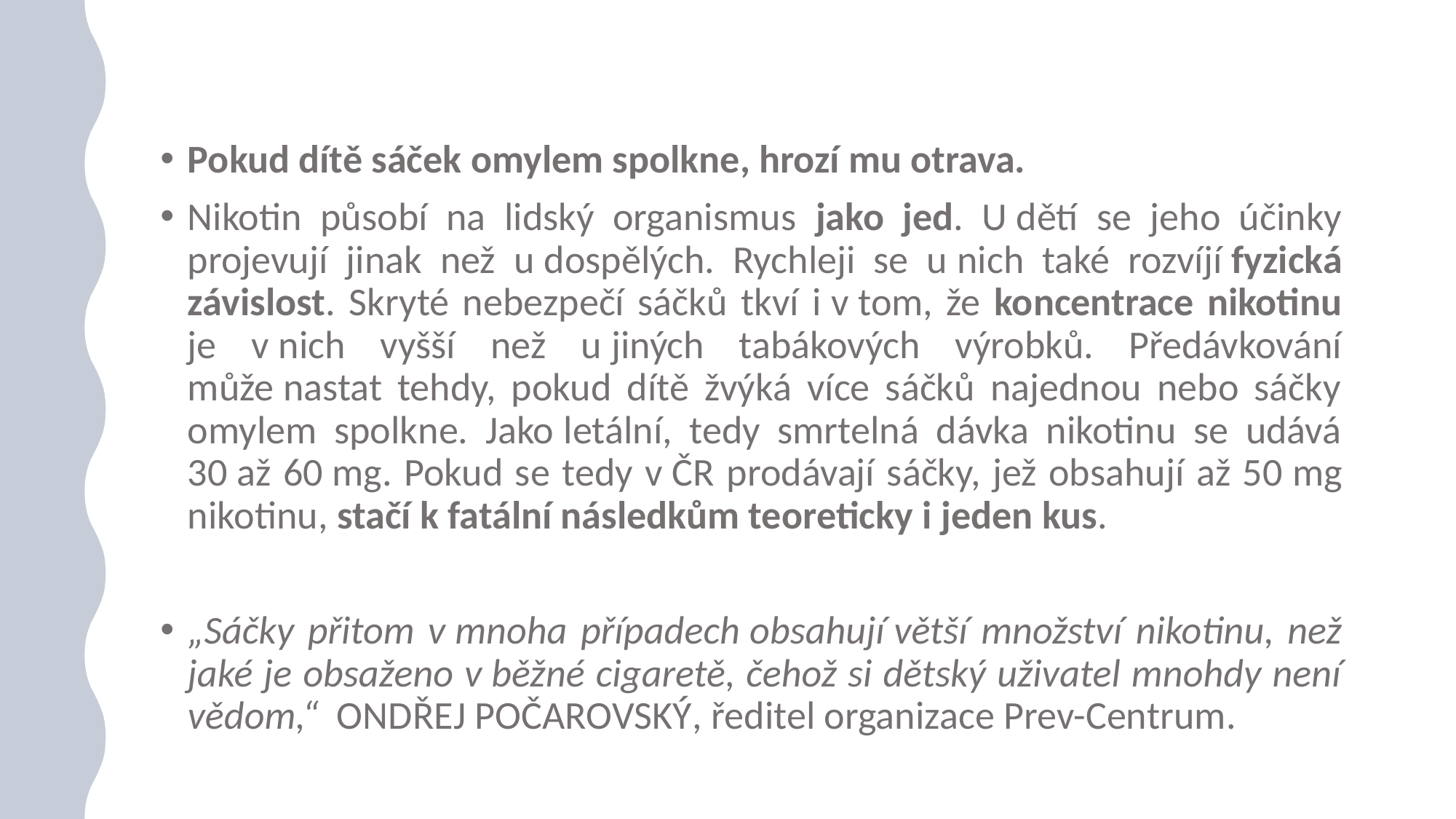

Pokud dítě sáček omylem spolkne, hrozí mu otrava.
Nikotin působí na lidský organismus jako jed. U dětí se jeho účinky projevují jinak než u dospělých. Rychleji se u nich také rozvíjí fyzická závislost. Skryté nebezpečí sáčků tkví i v tom, že koncentrace nikotinu je v nich vyšší než u jiných tabákových výrobků. Předávkování může nastat tehdy, pokud dítě žvýká více sáčků najednou nebo sáčky omylem spolkne. Jako letální, tedy smrtelná dávka nikotinu se udává 30 až 60 mg. Pokud se tedy v ČR prodávají sáčky, jež obsahují až 50 mg nikotinu, stačí k fatální následkům teoreticky i jeden kus.

„Sáčky přitom v mnoha případech obsahují větší množství nikotinu, než jaké je obsaženo v běžné cigaretě, čehož si dětský uživatel mnohdy není vědom,“  Ondřej Počarovský, ředitel organizace Prev-Centrum.